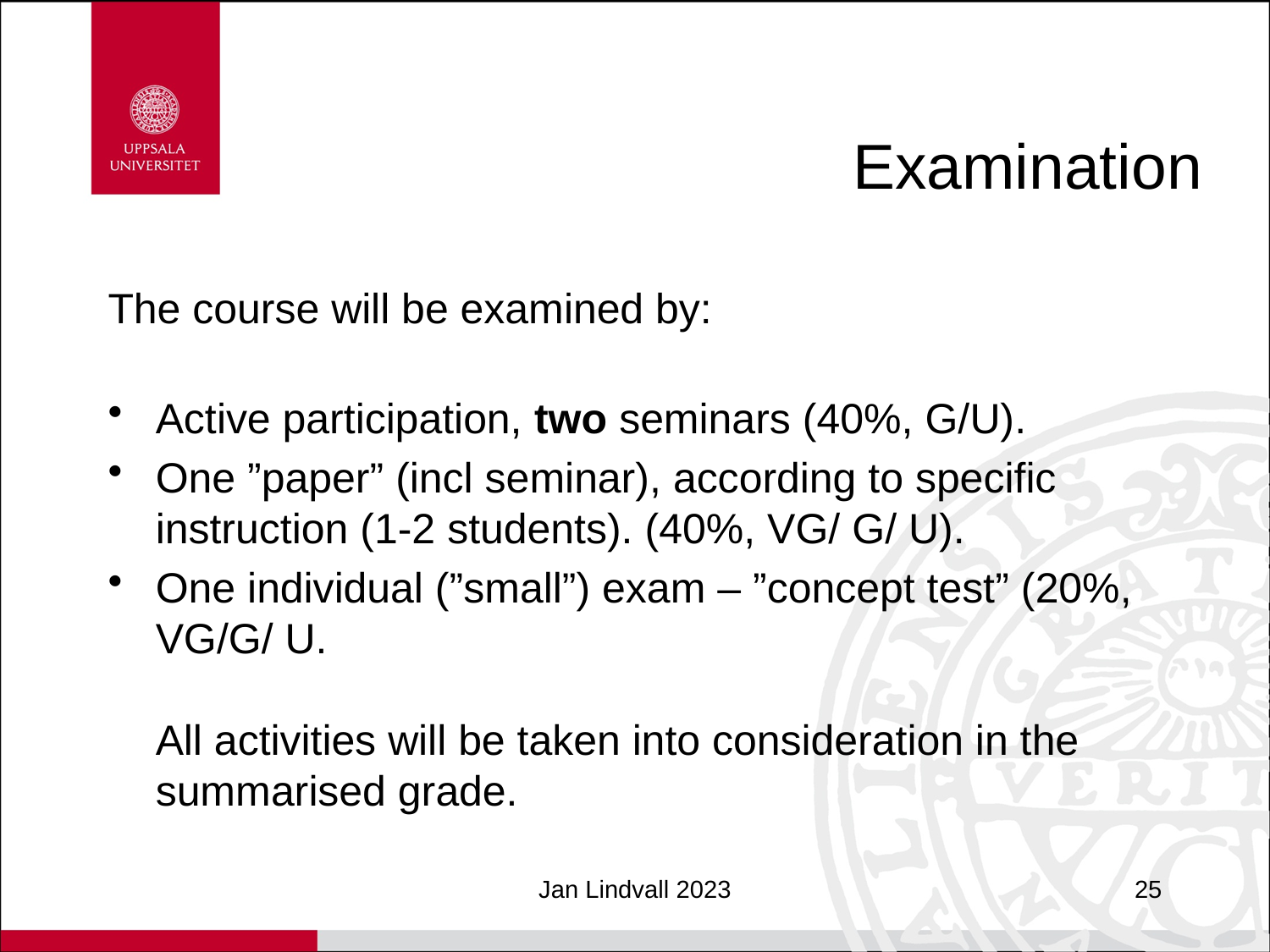

# Examination
The course will be examined by:
Active participation, two seminars (40%, G/U).
One ”paper” (incl seminar), according to specific instruction (1-2 students). (40%, VG/ G/ U).
One individual (”small”) exam – ”concept test” (20%, VG/G/ U.
All activities will be taken into consideration in the summarised grade.
Jan Lindvall 2023
25